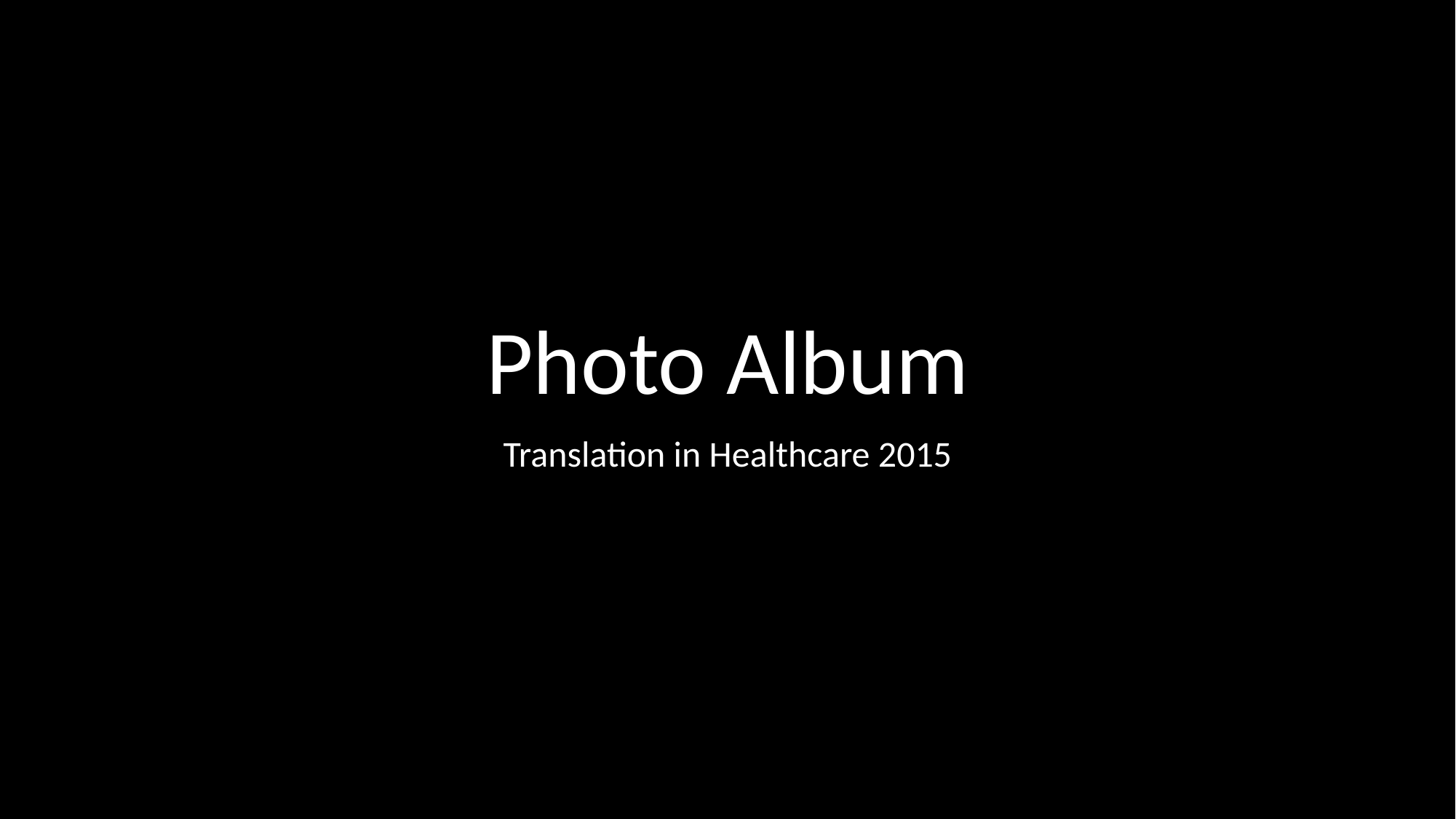

# Photo Album
Translation in Healthcare 2015